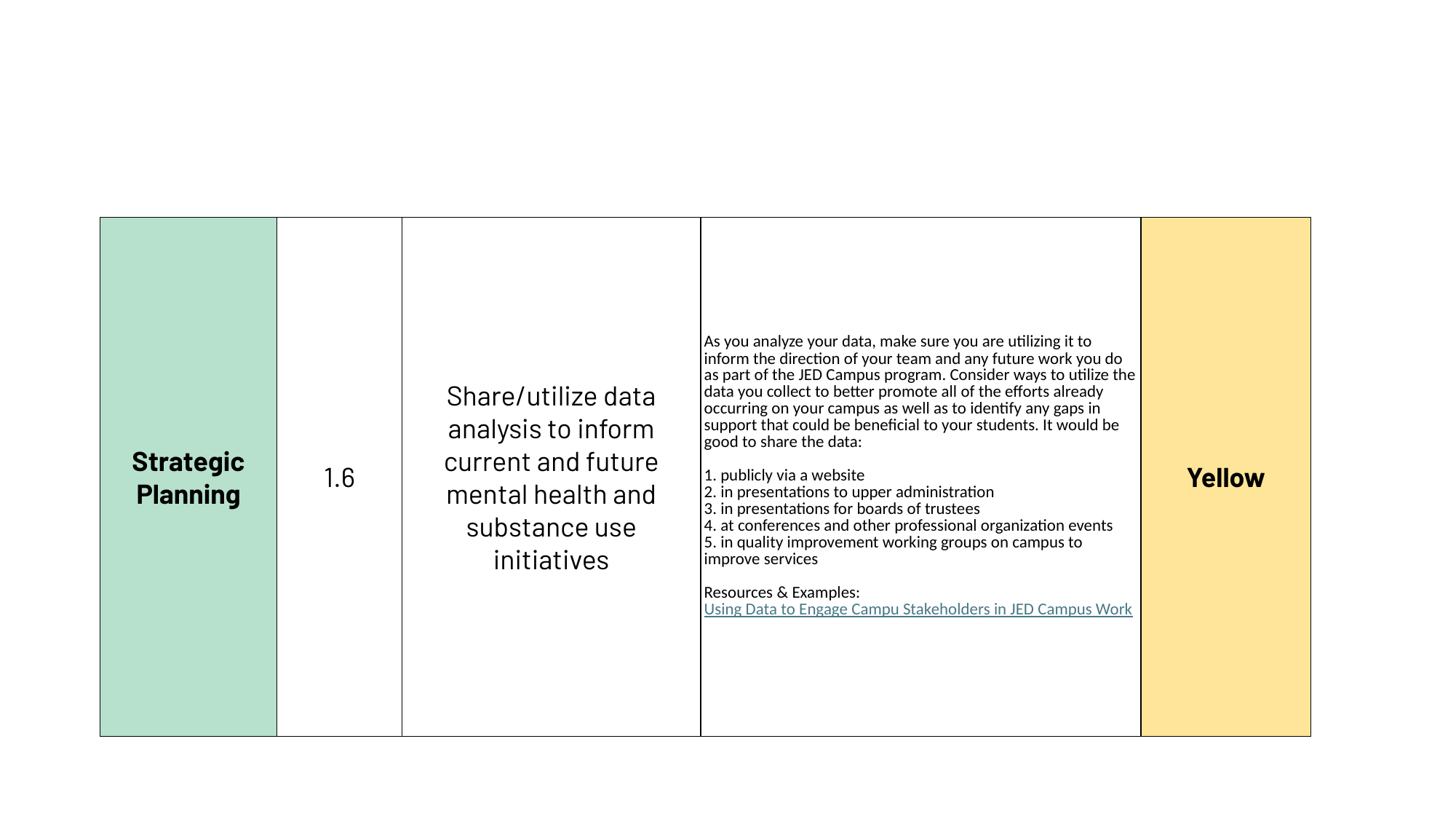

#
| Strategic Planning | 1.6 | Share/utilize data analysis to inform current and future mental health and substance use initiatives | As you analyze your data, make sure you are utilizing it to inform the direction of your team and any future work you do as part of the JED Campus program. Consider ways to utilize the data you collect to better promote all of the efforts already occurring on your campus as well as to identify any gaps in support that could be beneficial to your students. It would be good to share the data: 1. publicly via a website 2. in presentations to upper administration 3. in presentations for boards of trustees 4. at conferences and other professional organization events 5. in quality improvement working groups on campus to improve services Resources & Examples: Using Data to Engage Campu Stakeholders in JED Campus Work | Yellow |
| --- | --- | --- | --- | --- |